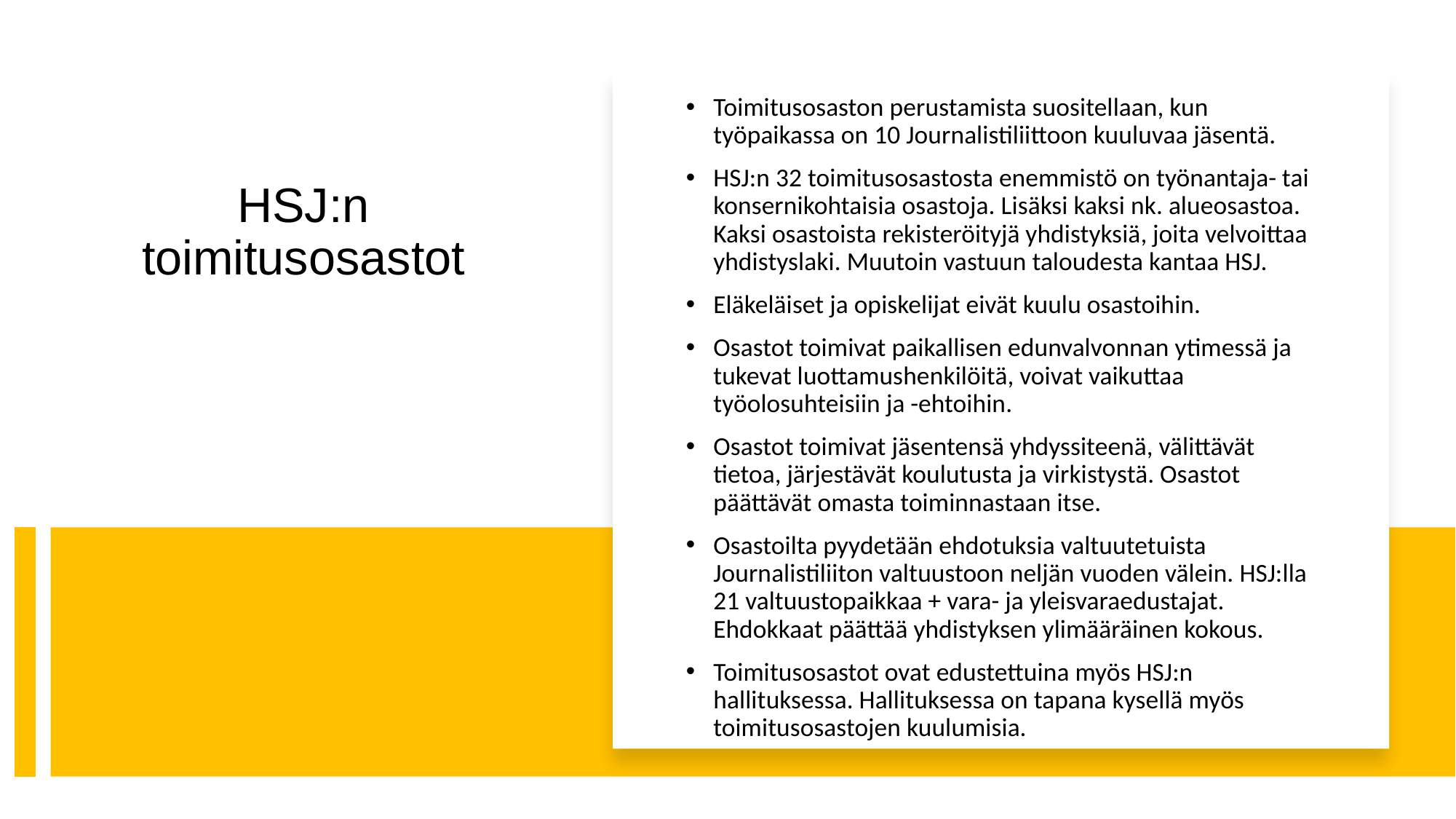

Toimitusosaston perustamista suositellaan, kun työpaikassa on 10 Journalistiliittoon kuuluvaa jäsentä.
HSJ:n 32 toimitusosastosta enemmistö on työnantaja- tai konsernikohtaisia osastoja. Lisäksi kaksi nk. alueosastoa. Kaksi osastoista rekisteröityjä yhdistyksiä, joita velvoittaa yhdistyslaki. Muutoin vastuun taloudesta kantaa HSJ.
Eläkeläiset ja opiskelijat eivät kuulu osastoihin.
Osastot toimivat paikallisen edunvalvonnan ytimessä ja tukevat luottamushenkilöitä, voivat vaikuttaa työolosuhteisiin ja -ehtoihin.
Osastot toimivat jäsentensä yhdyssiteenä, välittävät tietoa, järjestävät koulutusta ja virkistystä. Osastot päättävät omasta toiminnastaan itse.
Osastoilta pyydetään ehdotuksia valtuutetuista Journalistiliiton valtuustoon neljän vuoden välein. HSJ:lla 21 valtuustopaikkaa + vara- ja yleisvaraedustajat. Ehdokkaat päättää yhdistyksen ylimääräinen kokous.
Toimitusosastot ovat edustettuina myös HSJ:n hallituksessa. Hallituksessa on tapana kysellä myös toimitusosastojen kuulumisia.
# HSJ:n toimitusosastot